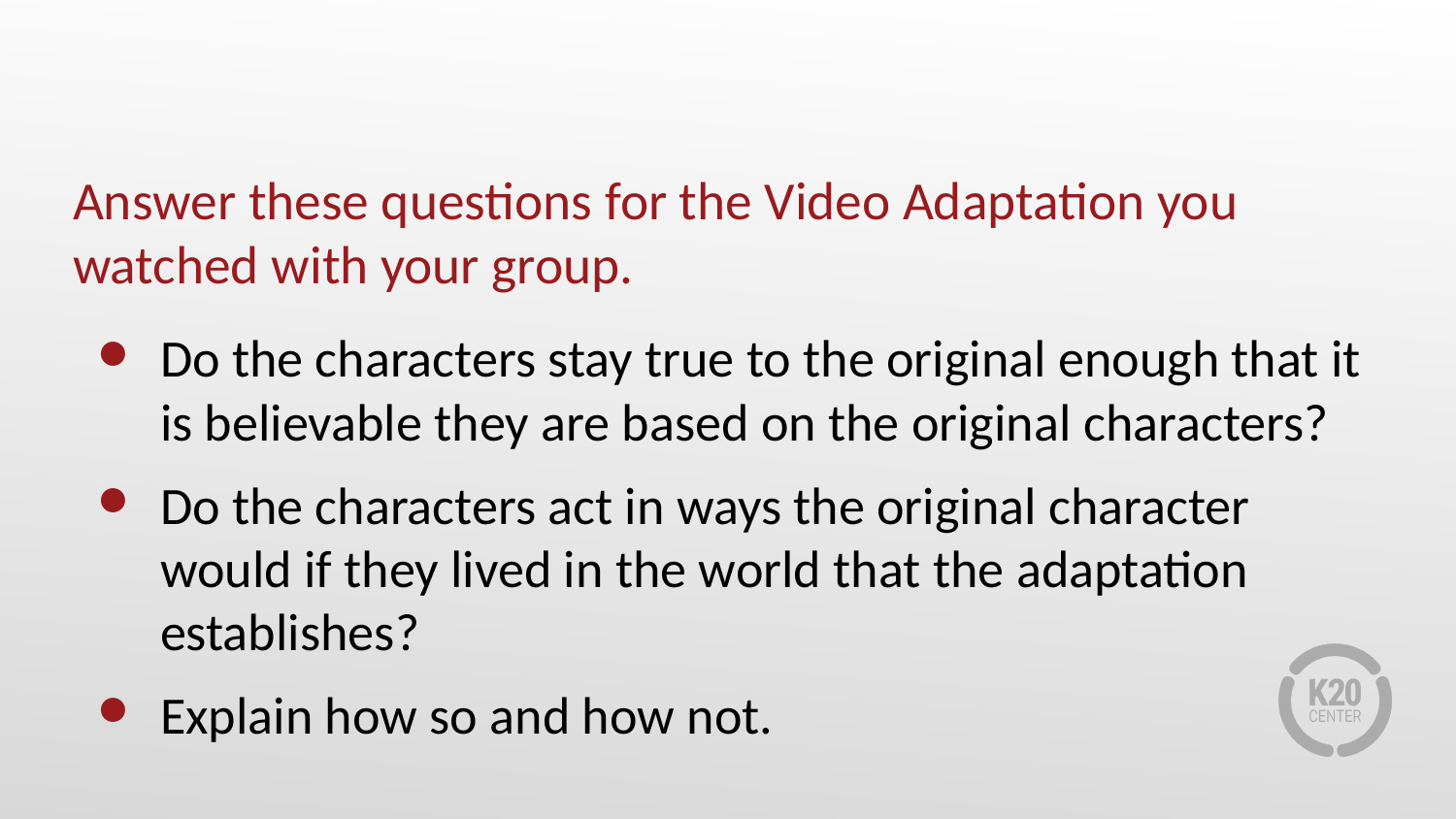

# Answer these questions for the Video Adaptation you watched with your group.
Do the characters stay true to the original enough that it is believable they are based on the original characters?
Do the characters act in ways the original character would if they lived in the world that the adaptation establishes?
Explain how so and how not.